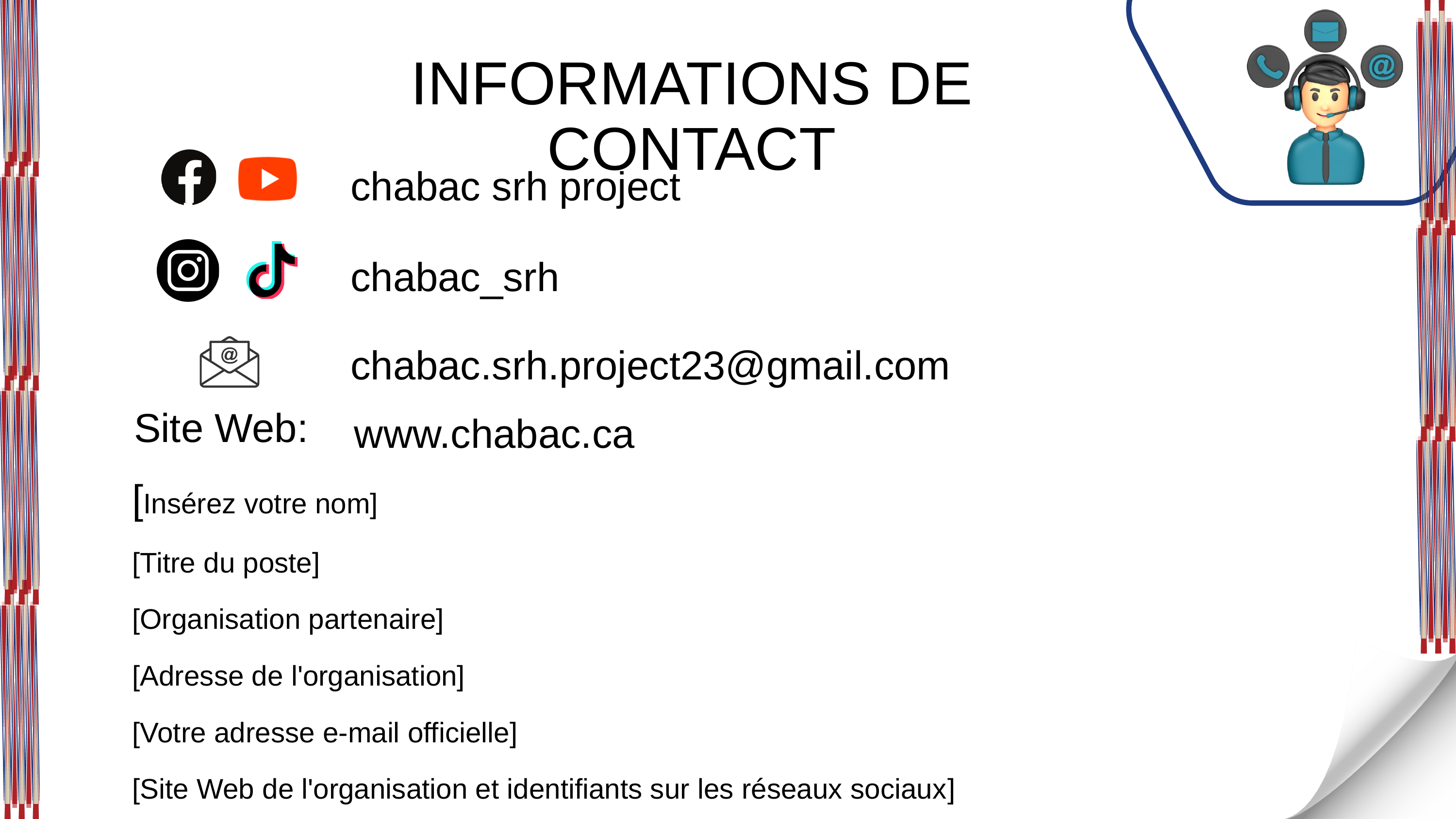

INFORMATIONS DE CONTACT

chabac srh project

chabac_srh

chabac.srh.project23@gmail.com
Site Web:
www.chabac.ca
[Insérez votre nom]
[Titre du poste]
[Organisation partenaire]
[Adresse de l'organisation]
[Votre adresse e-mail officielle]
[Site Web de l'organisation et identifiants sur les réseaux sociaux]